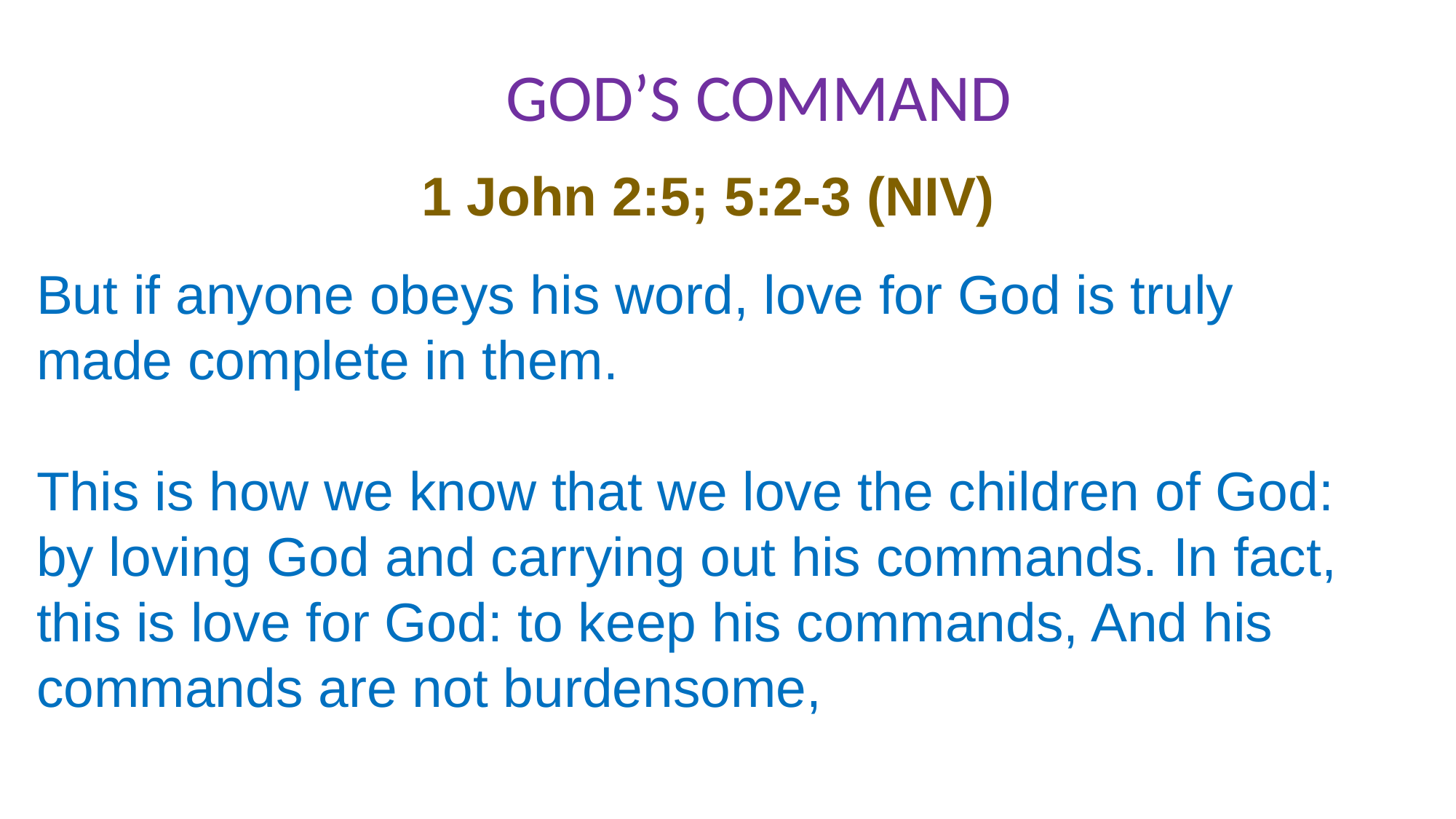

# God’s Command
1 John 2:5; 5:2-3 (NIV)

But if anyone obeys his word, love for God is truly made complete in them.

This is how we know that we love the children of God: by loving God and carrying out his commands. In fact, this is love for God: to keep his commands, And his commands are not burdensome,